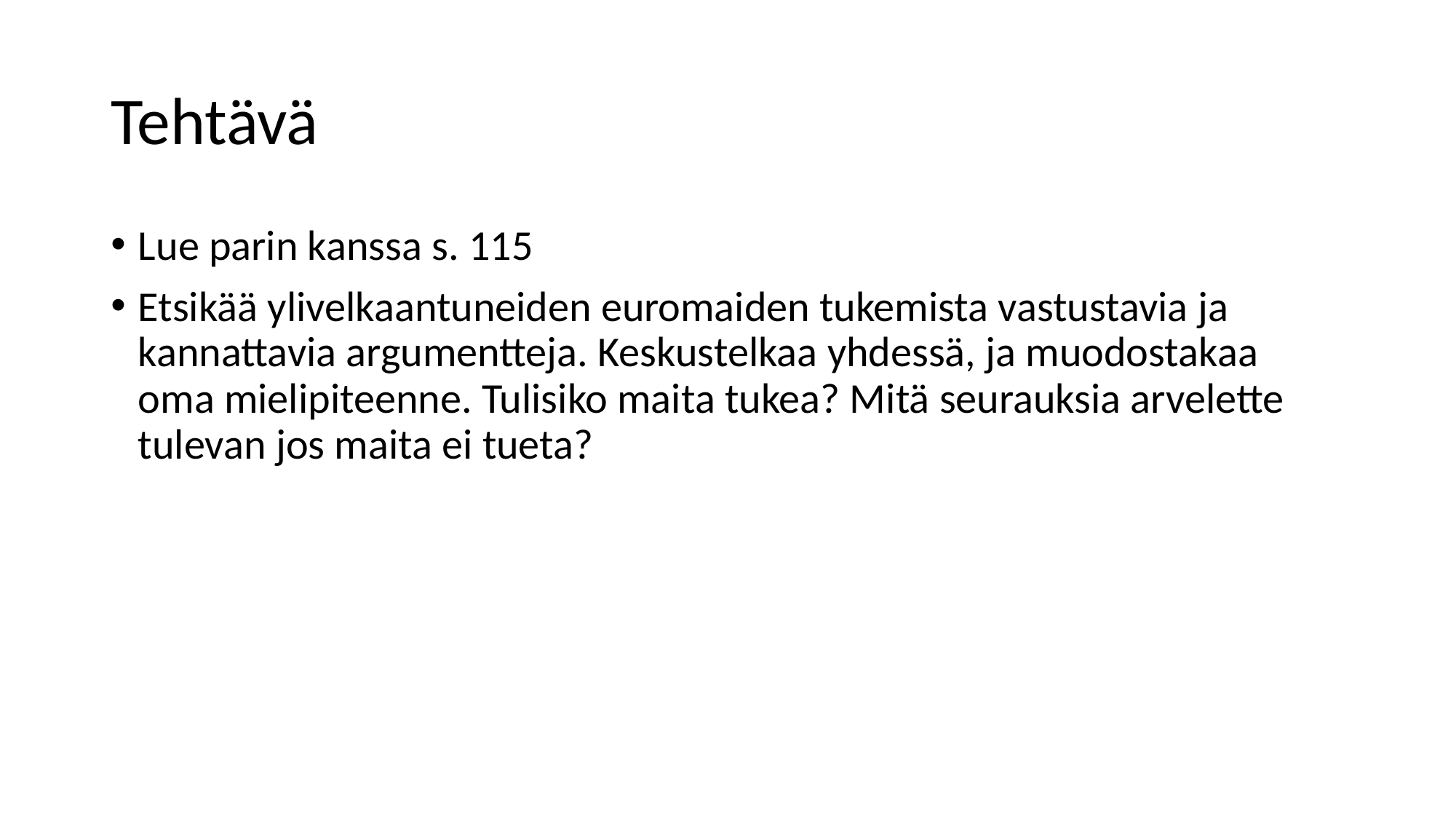

# Tehtävä
Lue parin kanssa s. 115
Etsikää ylivelkaantuneiden euromaiden tukemista vastustavia ja kannattavia argumentteja. Keskustelkaa yhdessä, ja muodostakaa oma mielipiteenne. Tulisiko maita tukea? Mitä seurauksia arvelette tulevan jos maita ei tueta?